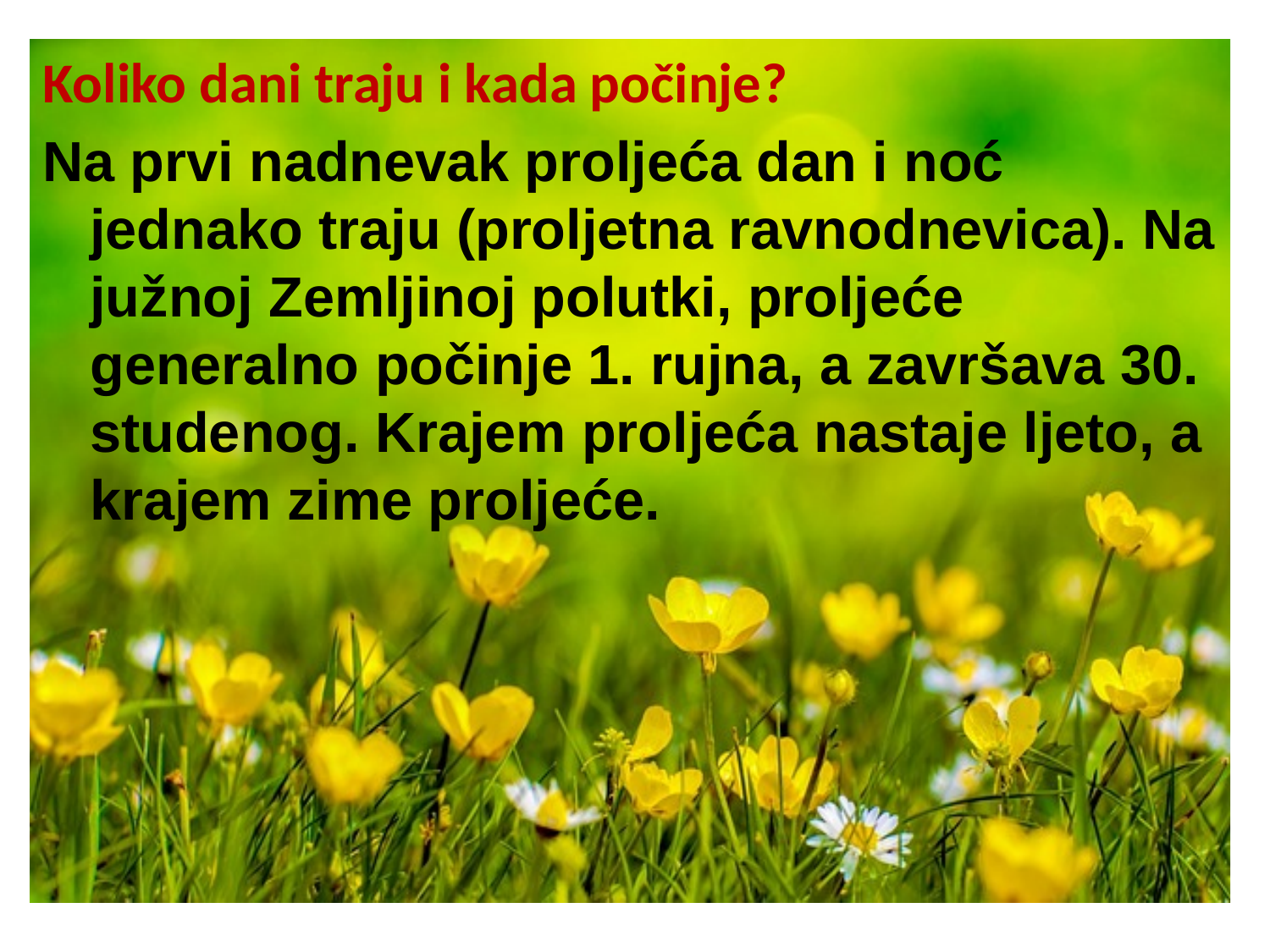

Koliko dani traju i kada počinje?
Na prvi nadnevak proljeća dan i noć jednako traju (proljetna ravnodnevica). Na južnoj Zemljinoj polutki, proljeće generalno počinje 1. rujna, a završava 30. studenog. Krajem proljeća nastaje ljeto, a krajem zime proljeće.